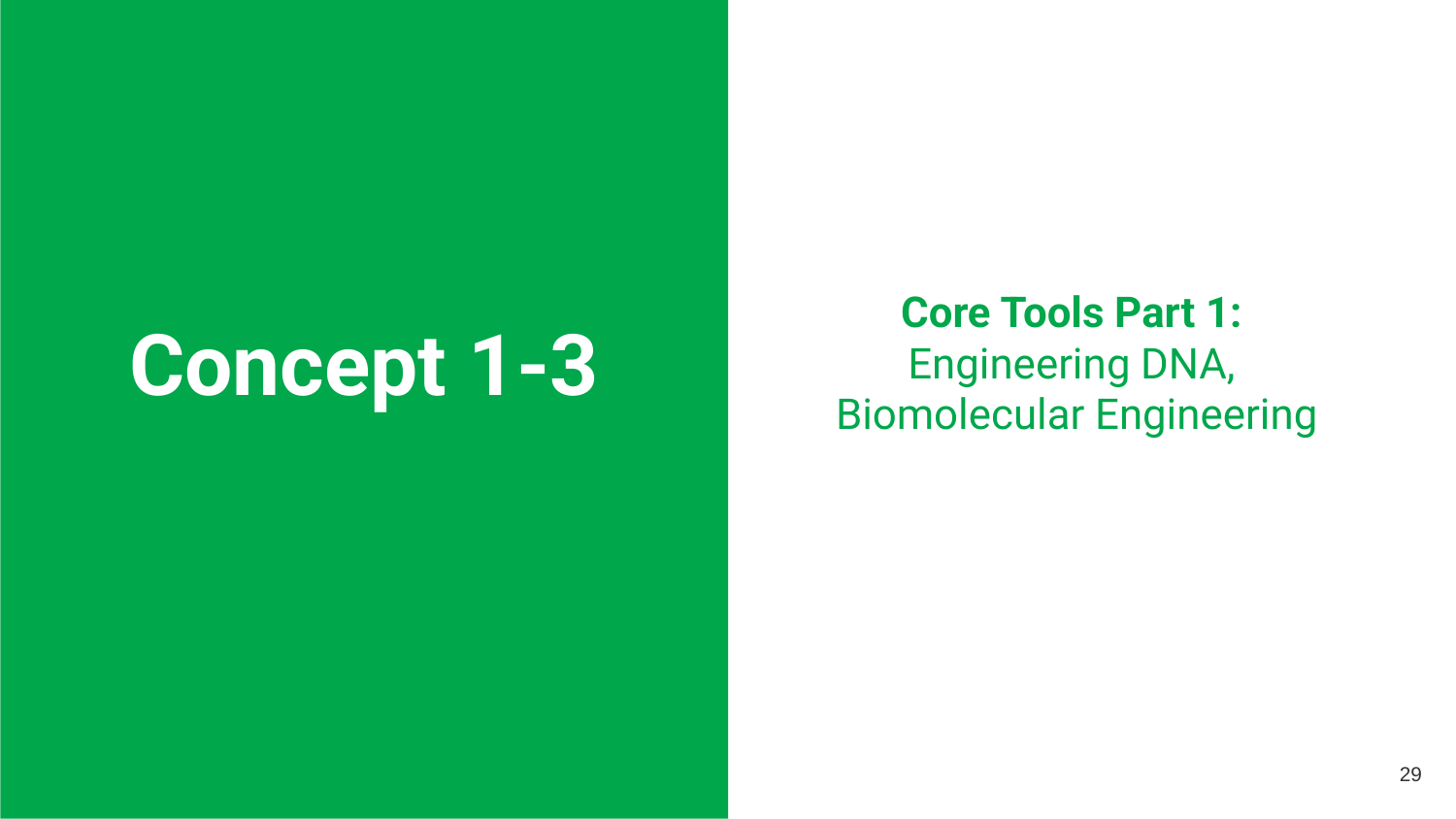

Core Tools Part 1:
Engineering DNA,
Biomolecular Engineering
# Concept 1-3
29